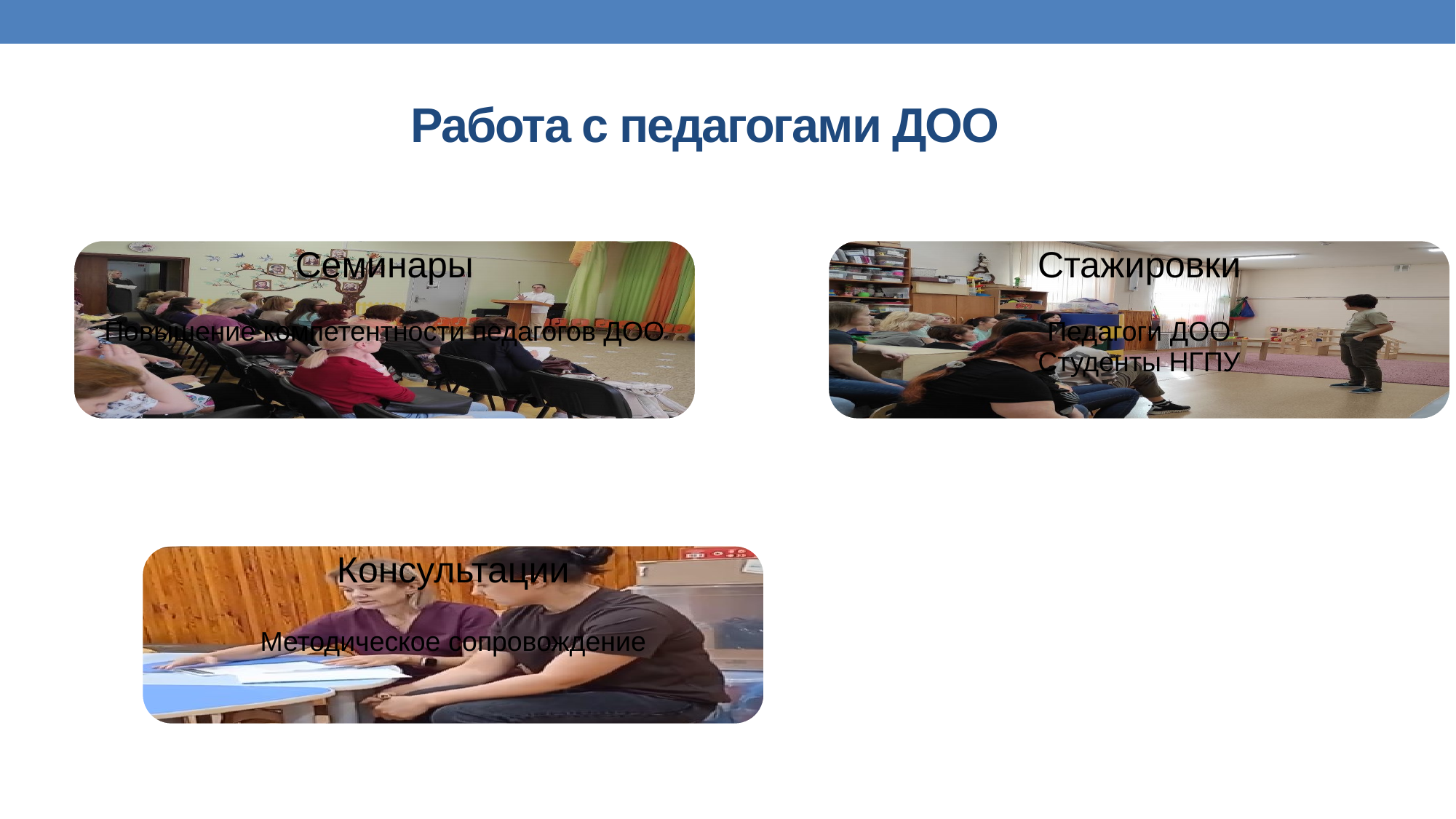

# Работа с педагогами ДОО
Семинары
Повышение компетентности педагогов ДОО
Стажировки
Педагоги ДОО
Студенты НГПУ
Консультации
Методическое сопровождение